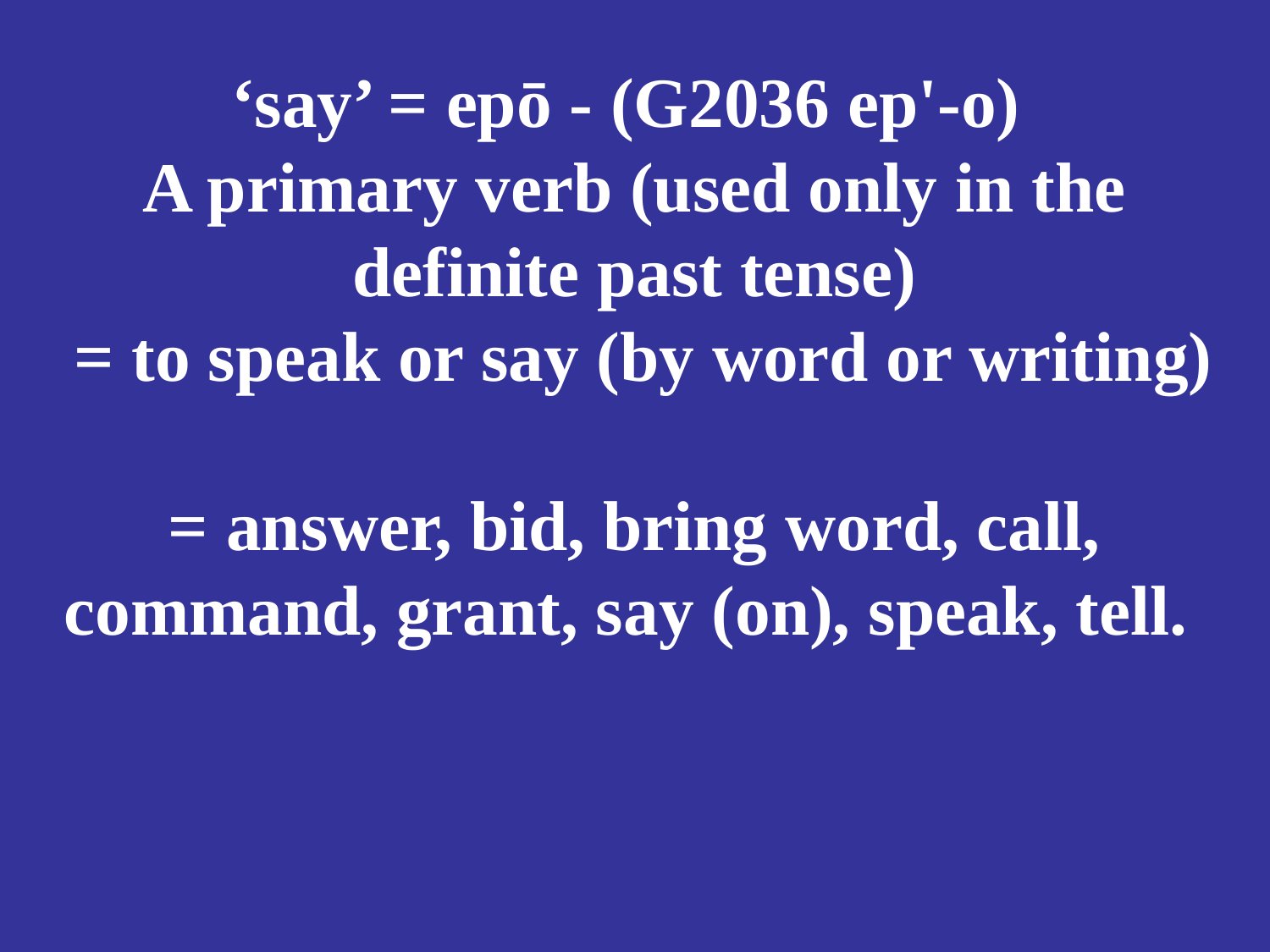

# ‘say’ = epō - (G2036 ep'-o) A primary verb (used only in the definite past tense) = to speak or say (by word or writing) = answer, bid, bring word, call, command, grant, say (on), speak, tell.